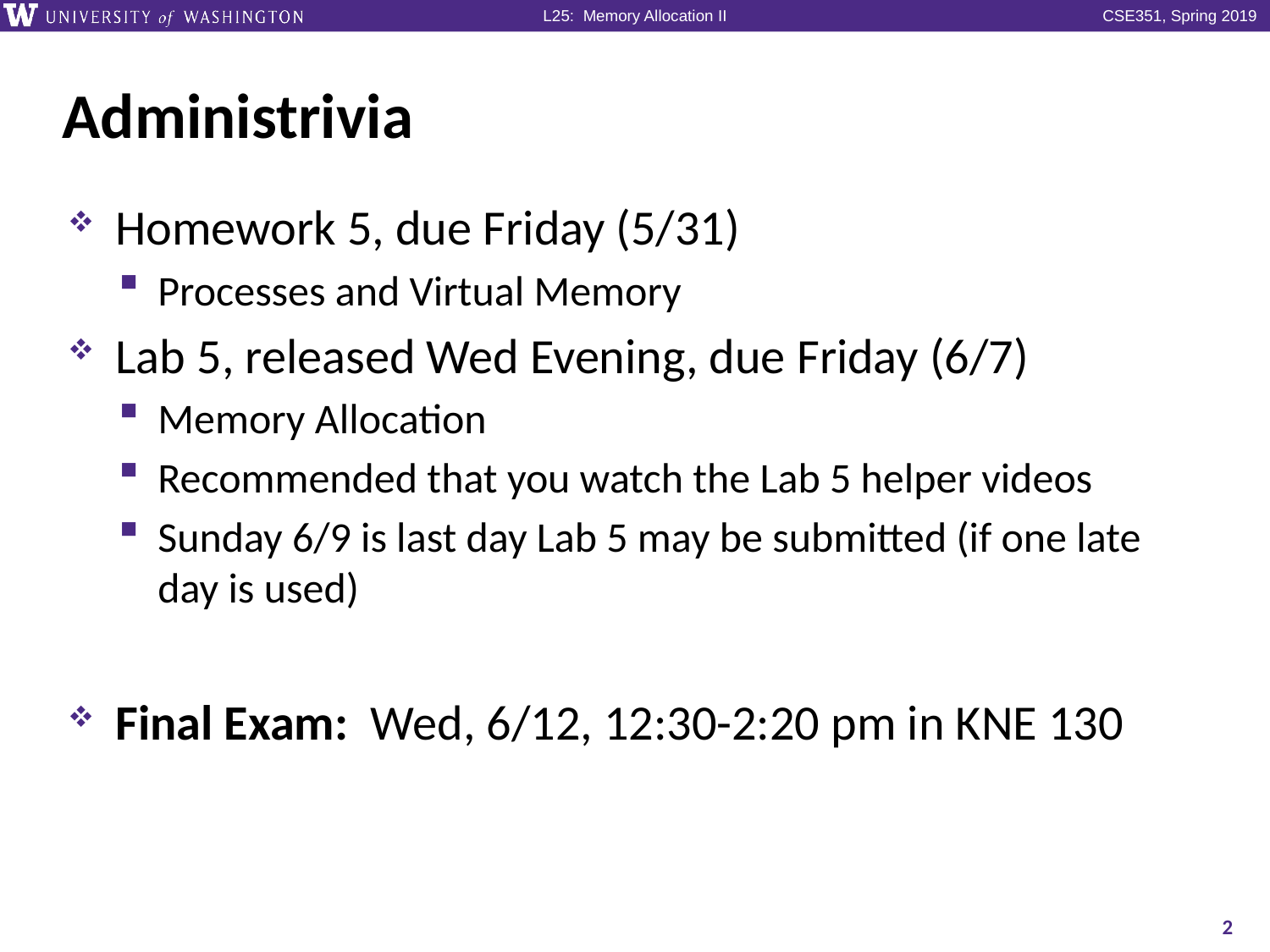

# Administrivia
Homework 5, due Friday (5/31)
Processes and Virtual Memory
Lab 5, released Wed Evening, due Friday (6/7)
Memory Allocation
Recommended that you watch the Lab 5 helper videos
Sunday 6/9 is last day Lab 5 may be submitted (if one late day is used)

Final Exam:  Wed, 6/12, 12:30-2:20 pm in KNE 130

2